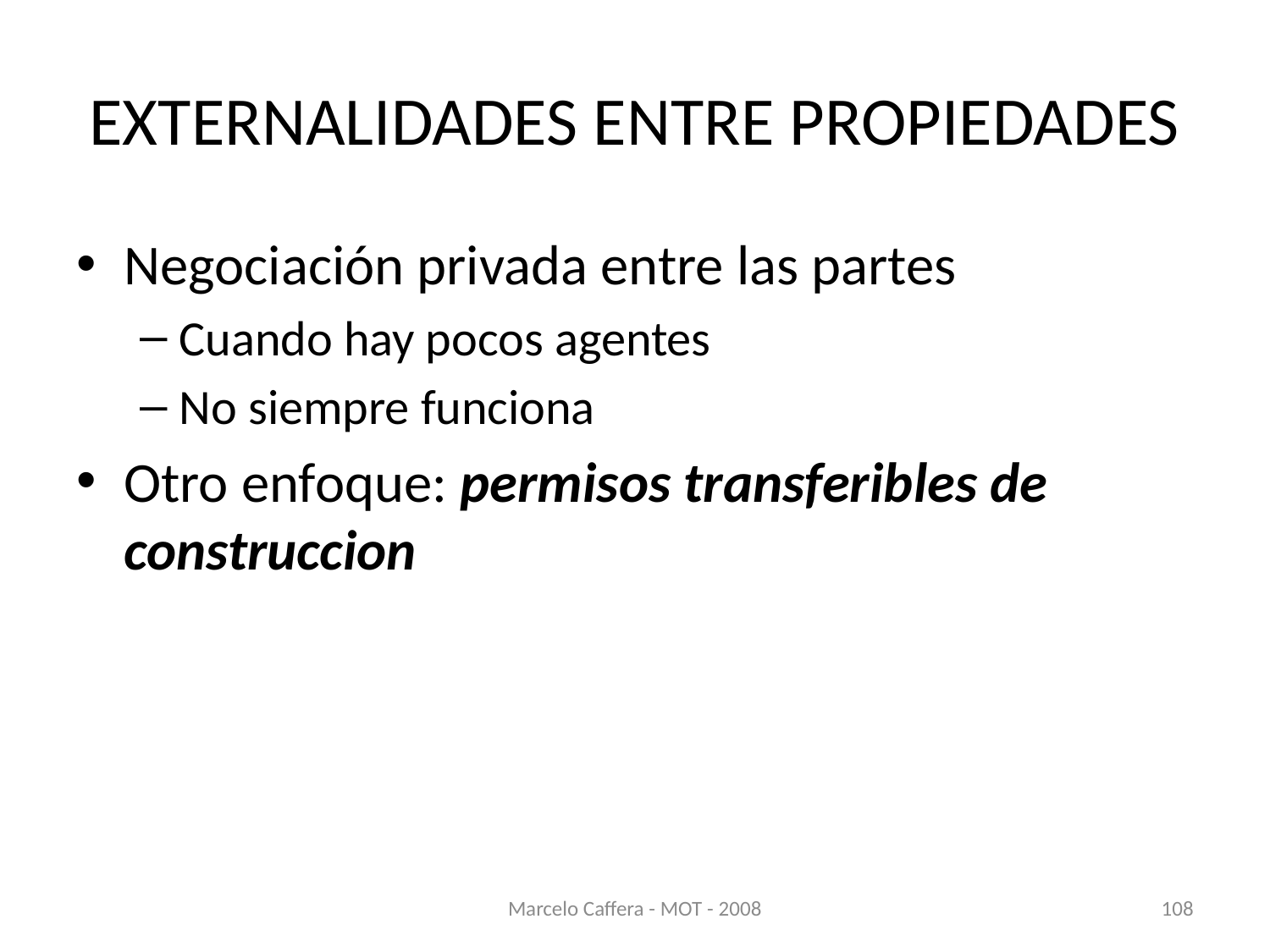

# EXTERNALIDADES ENTRE PROPIEDADES
Negociación privada entre las partes
Cuando hay pocos agentes
No siempre funciona
Otro enfoque: permisos transferibles de construccion
Marcelo Caffera - MOT - 2008
108